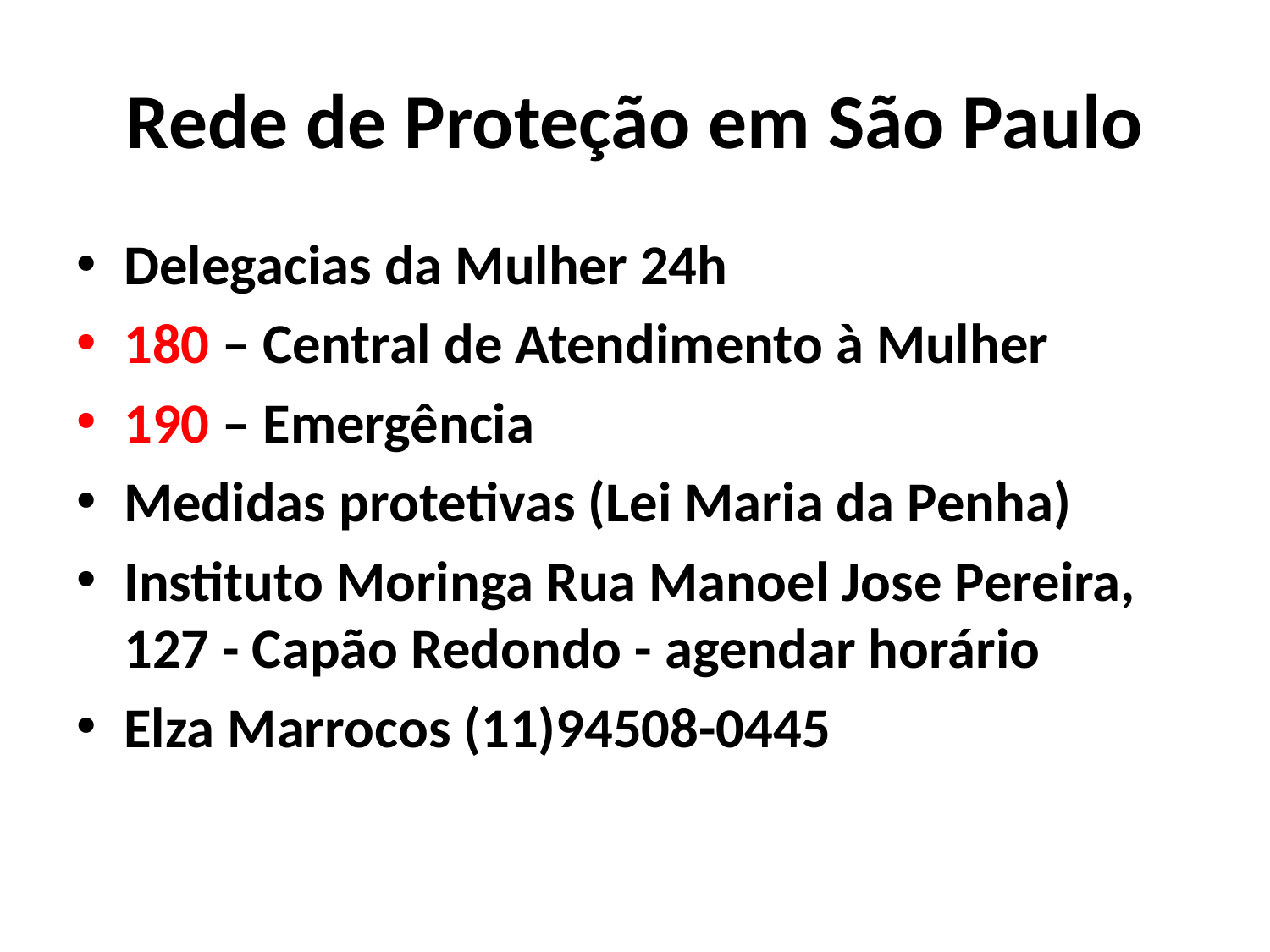

# Rede de Proteção em São Paulo
Delegacias da Mulher 24h
180 – Central de Atendimento à Mulher
190 – Emergência
Medidas protetivas (Lei Maria da Penha)
Instituto Moringa Rua Manoel Jose Pereira, 127 - Capão Redondo - agendar horário
Elza Marrocos (11)94508-0445